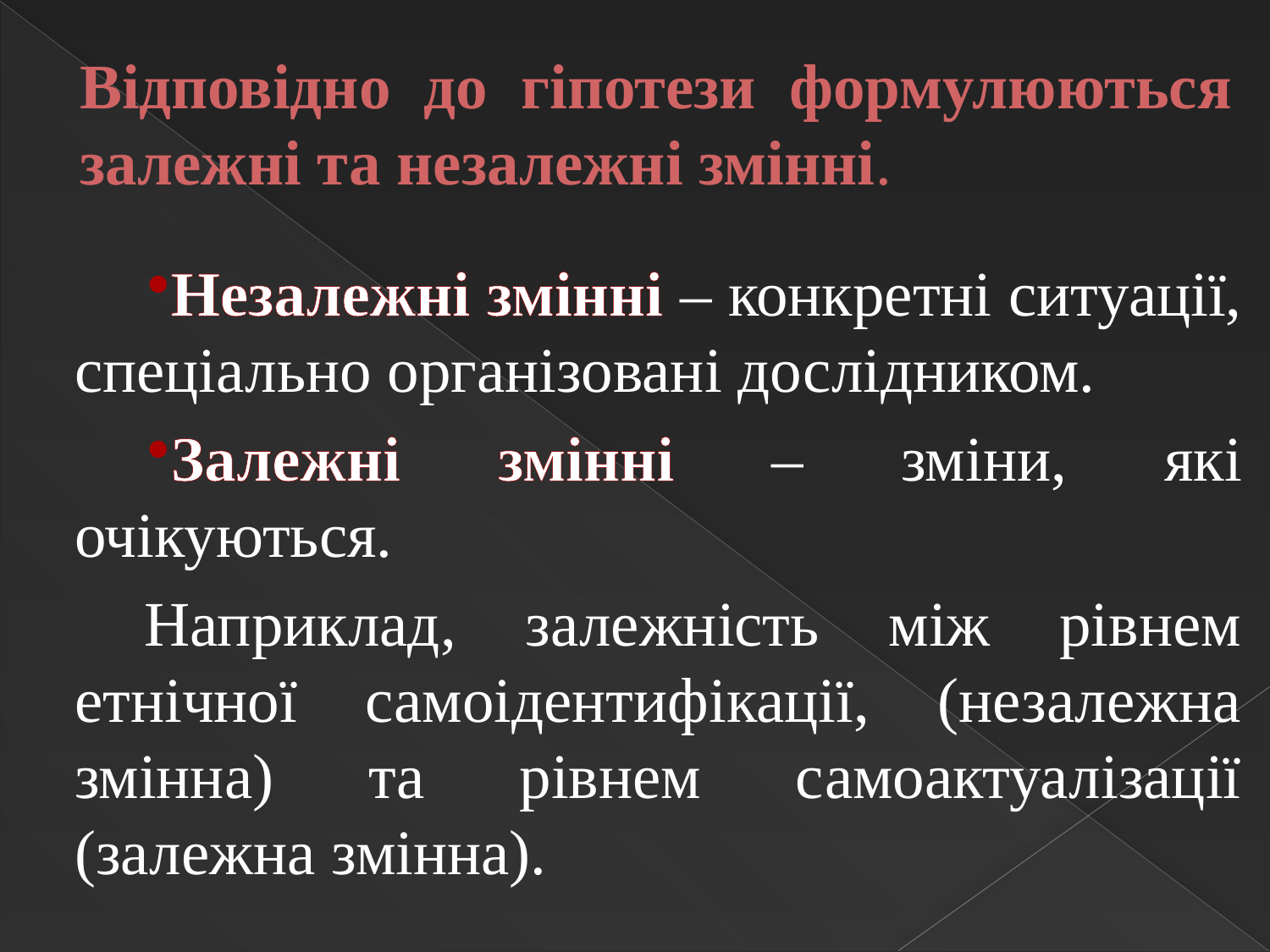

# Відповідно до гіпотези формулюються залежні та незалежні змінні.
Незалежні змінні – конкретні ситуації, спеціально організовані дослідником.
Залежні змінні – зміни, які очікуються.
 Наприклад, залежність між рівнем етнічної самоідентифікації, (незалежна змінна) та рівнем самоактуалізації (залежна змінна).